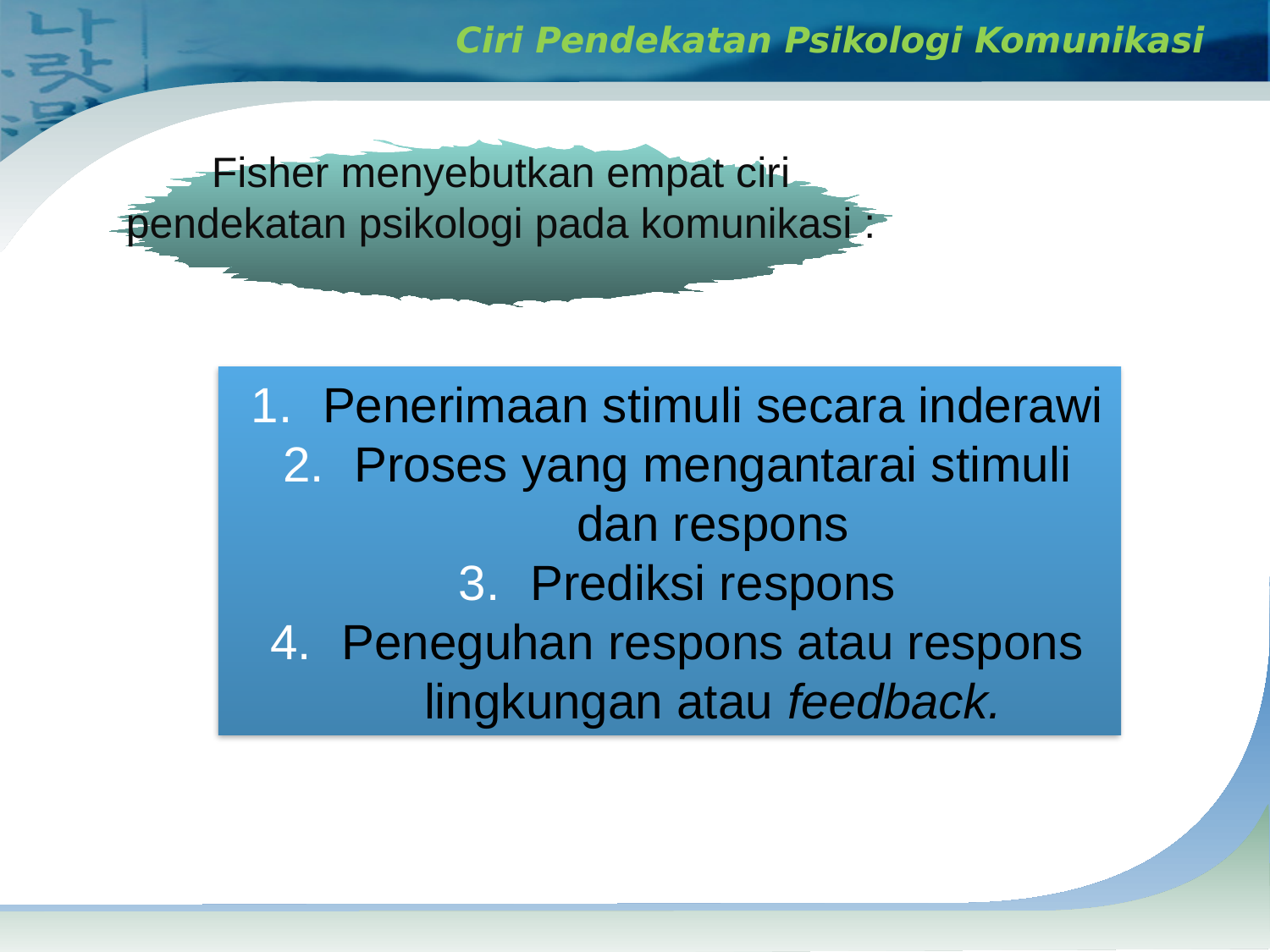

# Ciri Pendekatan Psikologi Komunikasi
Fisher menyebutkan empat ciri pendekatan psikologi pada komunikasi :
Penerimaan stimuli secara inderawi
Proses yang mengantarai stimuli dan respons
Prediksi respons
Peneguhan respons atau respons lingkungan atau feedback.